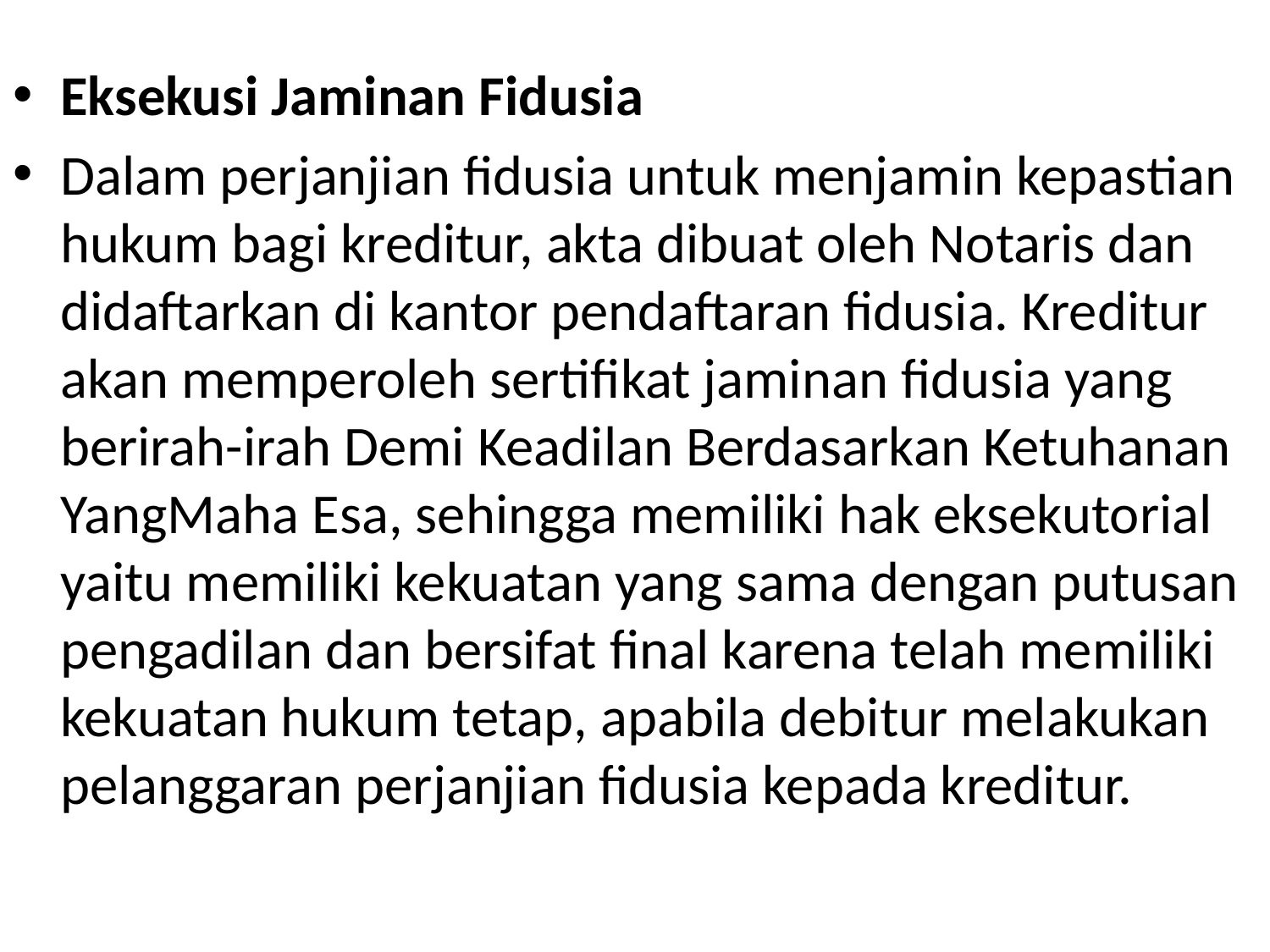

Eksekusi Jaminan Fidusia
Dalam perjanjian fidusia untuk menjamin kepastian hukum bagi kreditur, akta dibuat oleh Notaris dan didaftarkan di kantor pendaftaran fidusia. Kreditur akan memperoleh sertifikat jaminan fidusia yang berirah-irah Demi Keadilan Berdasarkan Ketuhanan YangMaha Esa, sehingga memiliki hak eksekutorial yaitu memiliki kekuatan yang sama dengan putusan pengadilan dan bersifat final karena telah memiliki kekuatan hukum tetap, apabila debitur melakukan pelanggaran perjanjian fidusia kepada kreditur.